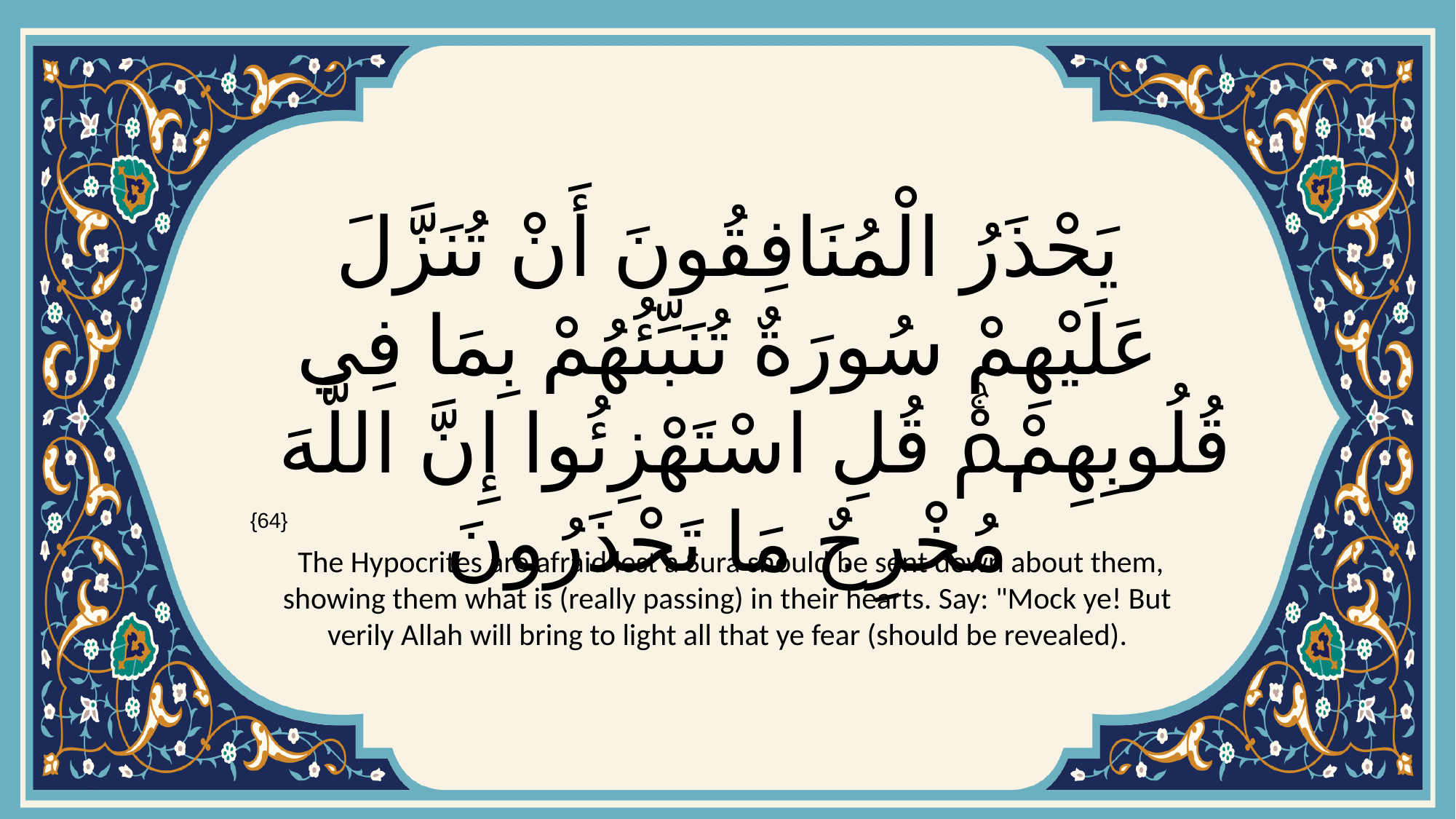

# يَحْذَرُ الْمُنَافِقُونَ أَنْ تُنَزَّلَ عَلَيْهِمْ سُورَةٌ تُنَبِّئُهُمْ بِمَا فِي قُلُوبِهِمْۚ قُلِ اسْتَهْزِئُوا إِنَّ اللَّهَ مُخْرِجٌ مَا تَحْذَرُونَ
{64}
 The Hypocrites are afraid lest a Sura should be sent down about them, showing them what is (really passing) in their hearts. Say: "Mock ye! But verily Allah will bring to light all that ye fear (should be revealed).